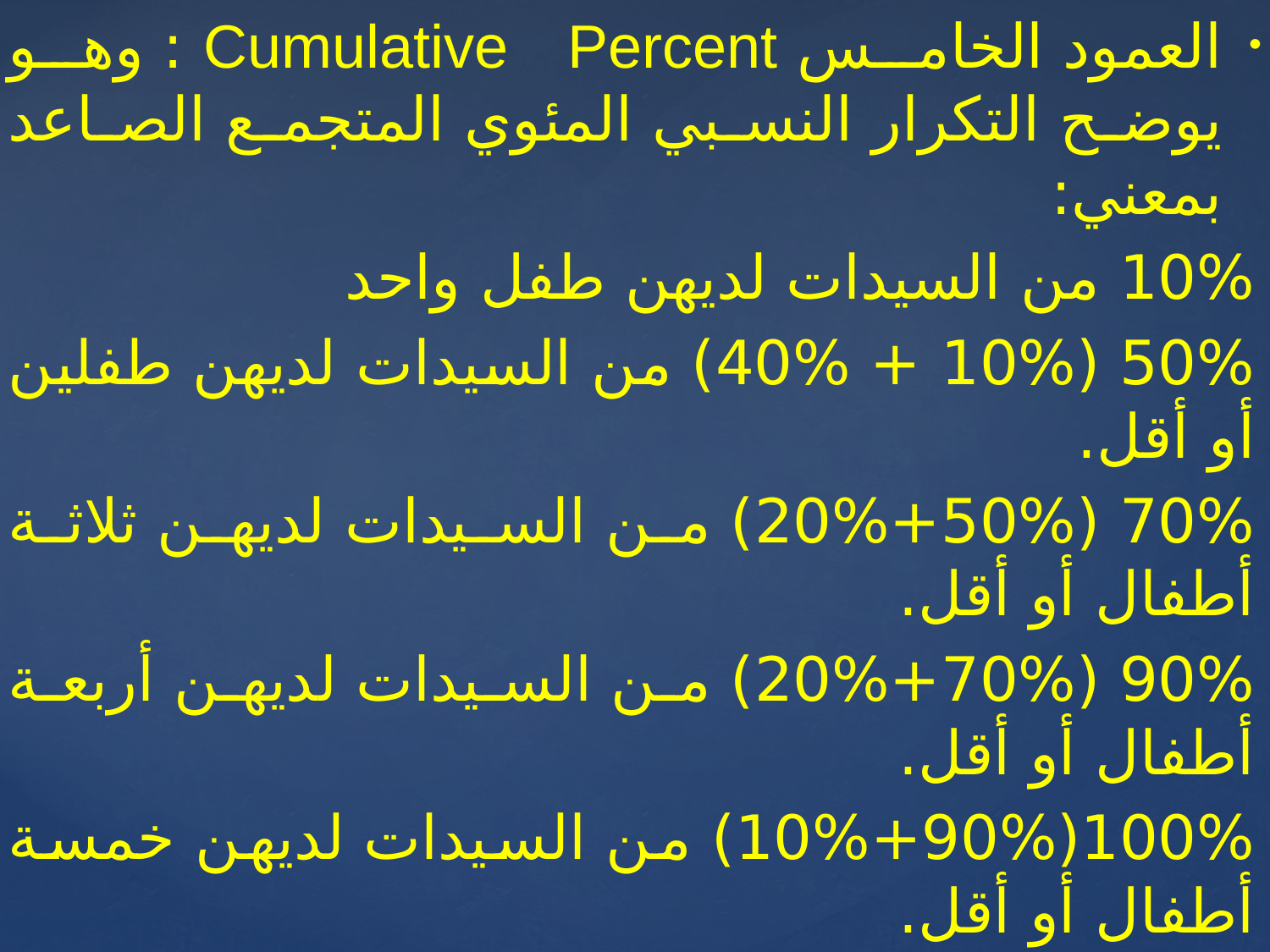

العمود الخامس Cumulative Percent : وهو يوضح التكرار النسبي المئوي المتجمع الصاعد بمعني:
10% من السيدات لديهن طفل واحد
50% (10% + 40%) من السيدات لديهن طفلين أو أقل.
70% (50%+20%) من السيدات لديهن ثلاثة أطفال أو أقل.
90% (70%+20%) من السيدات لديهن أربعة أطفال أو أقل.
100%(90%+10%) من السيدات لديهن خمسة أطفال أو أقل.